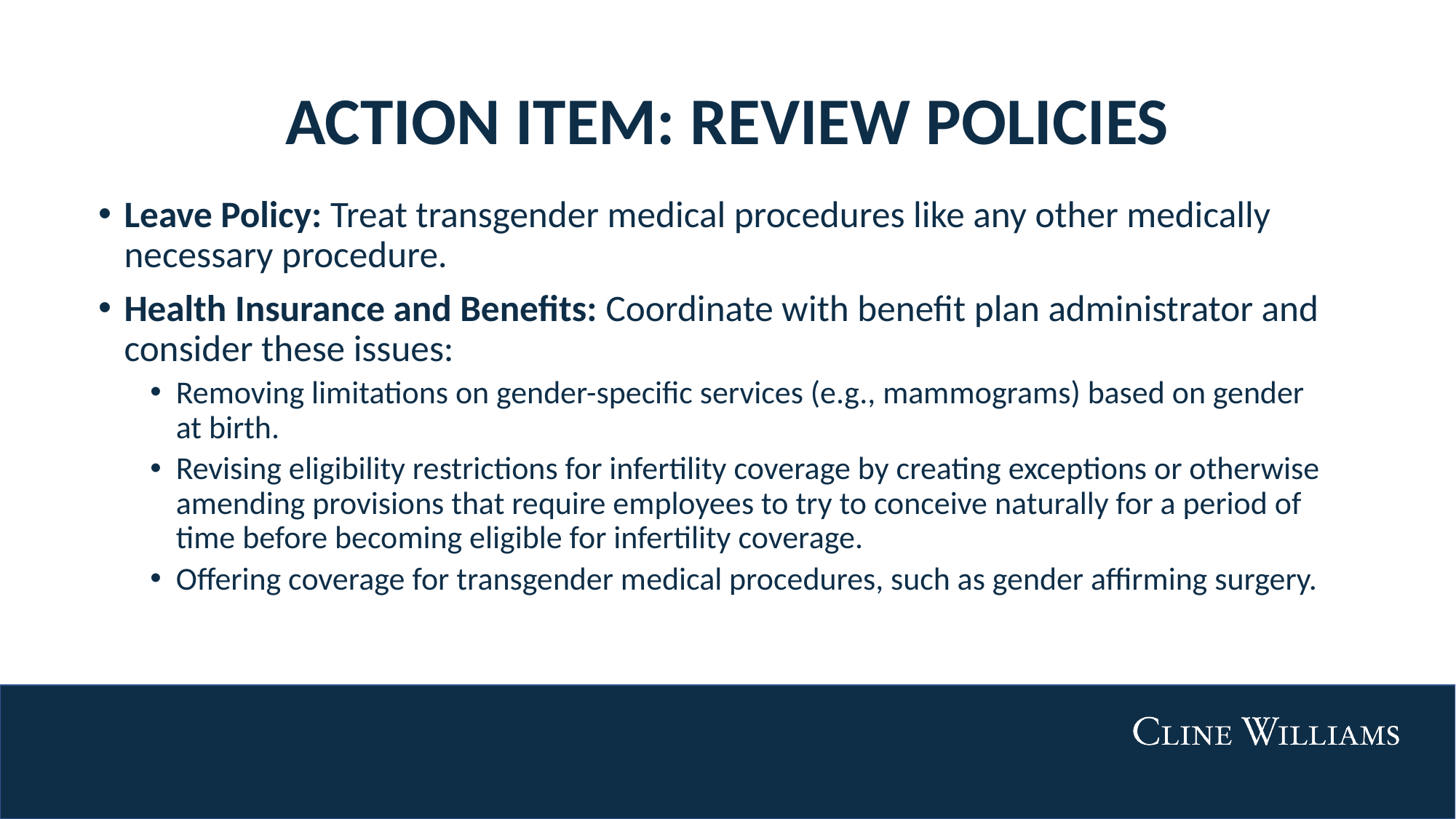

# ACTION ITEM: REVIEW POLICIES
Leave Policy: Treat transgender medical procedures like any other medically necessary procedure.
Health Insurance and Benefits: Coordinate with benefit plan administrator and consider these issues:
Removing limitations on gender-specific services (e.g., mammograms) based on gender at birth.
Revising eligibility restrictions for infertility coverage by creating exceptions or otherwise amending provisions that require employees to try to conceive naturally for a period of time before becoming eligible for infertility coverage.
Offering coverage for transgender medical procedures, such as gender affirming surgery.